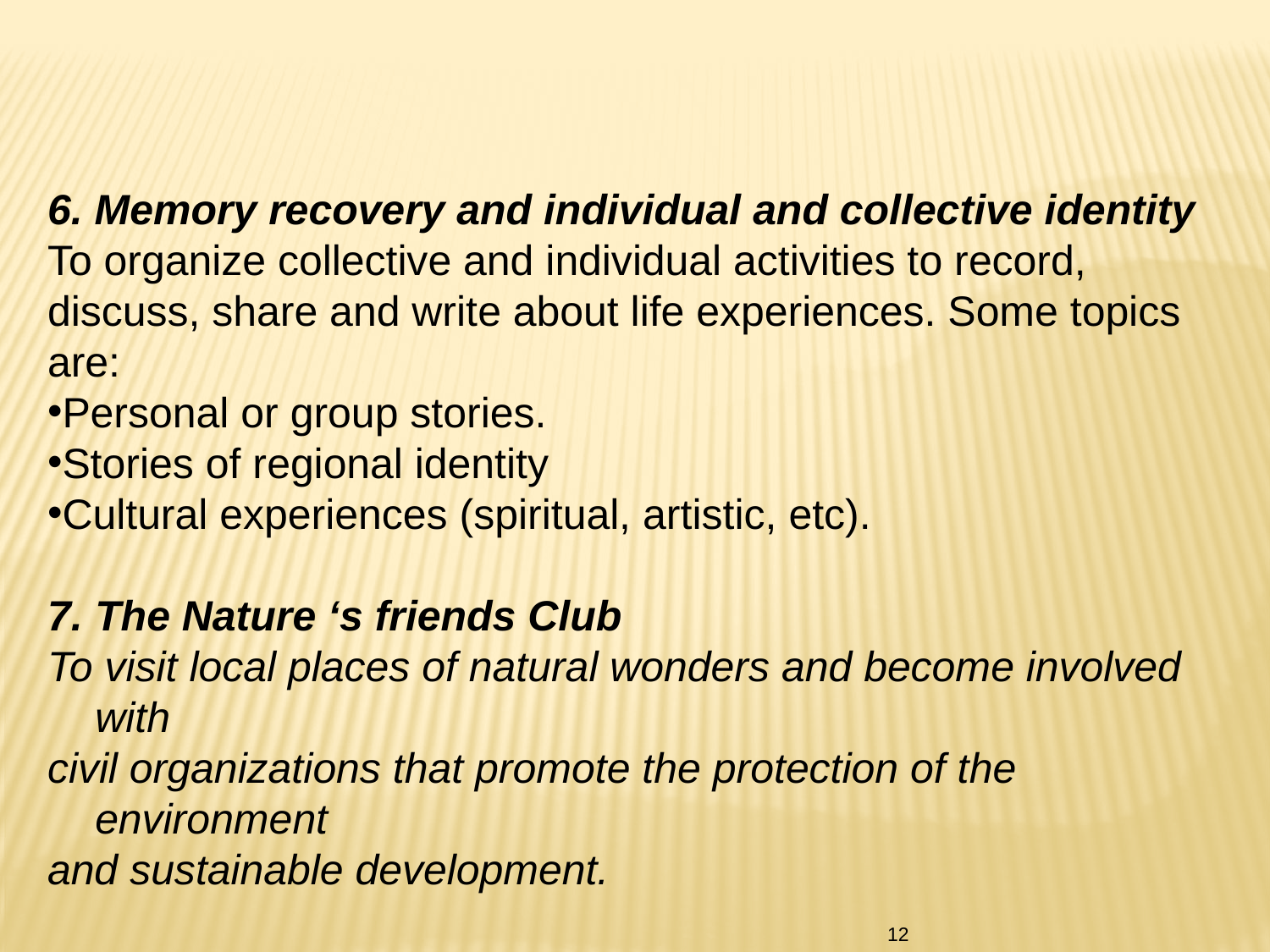

6. Memory recovery and individual and collective identity
To organize collective and individual activities to record, discuss, share and write about life experiences. Some topics are:
Personal or group stories.
Stories of regional identity
Cultural experiences (spiritual, artistic, etc).

The Nature ‘s friends Club
To visit local places of natural wonders and become involved with
civil organizations that promote the protection of the environment
and sustainable development.

.

12